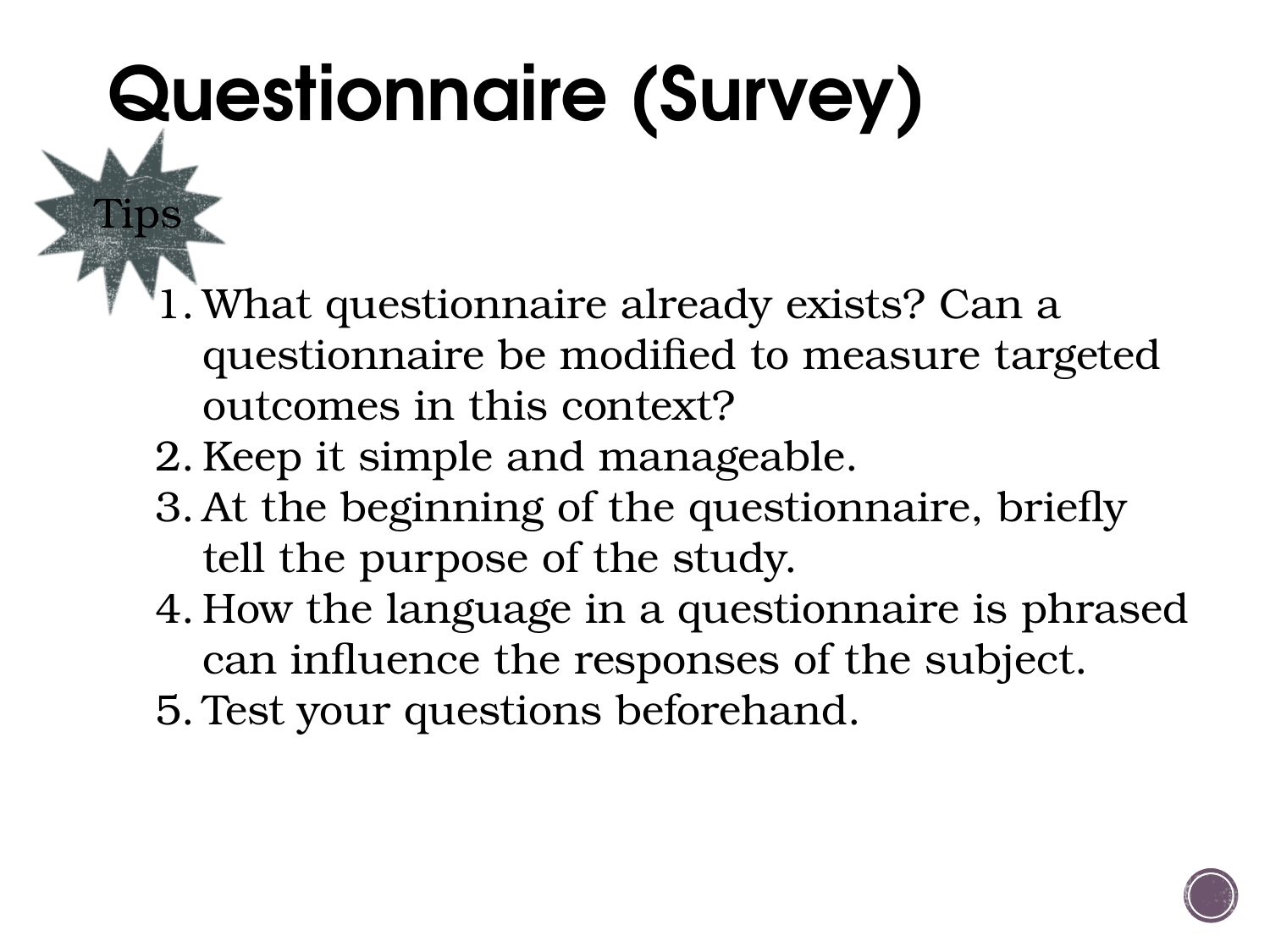

# Questionnaire (Survey)

Tips

What questionnaire already exists? Can a questionnaire be modified to measure targeted outcomes in this context?
Keep it simple and manageable.
At the beginning of the questionnaire, briefly tell the purpose of the study.
How the language in a questionnaire is phrased can influence the responses of the subject.
Test your questions beforehand.